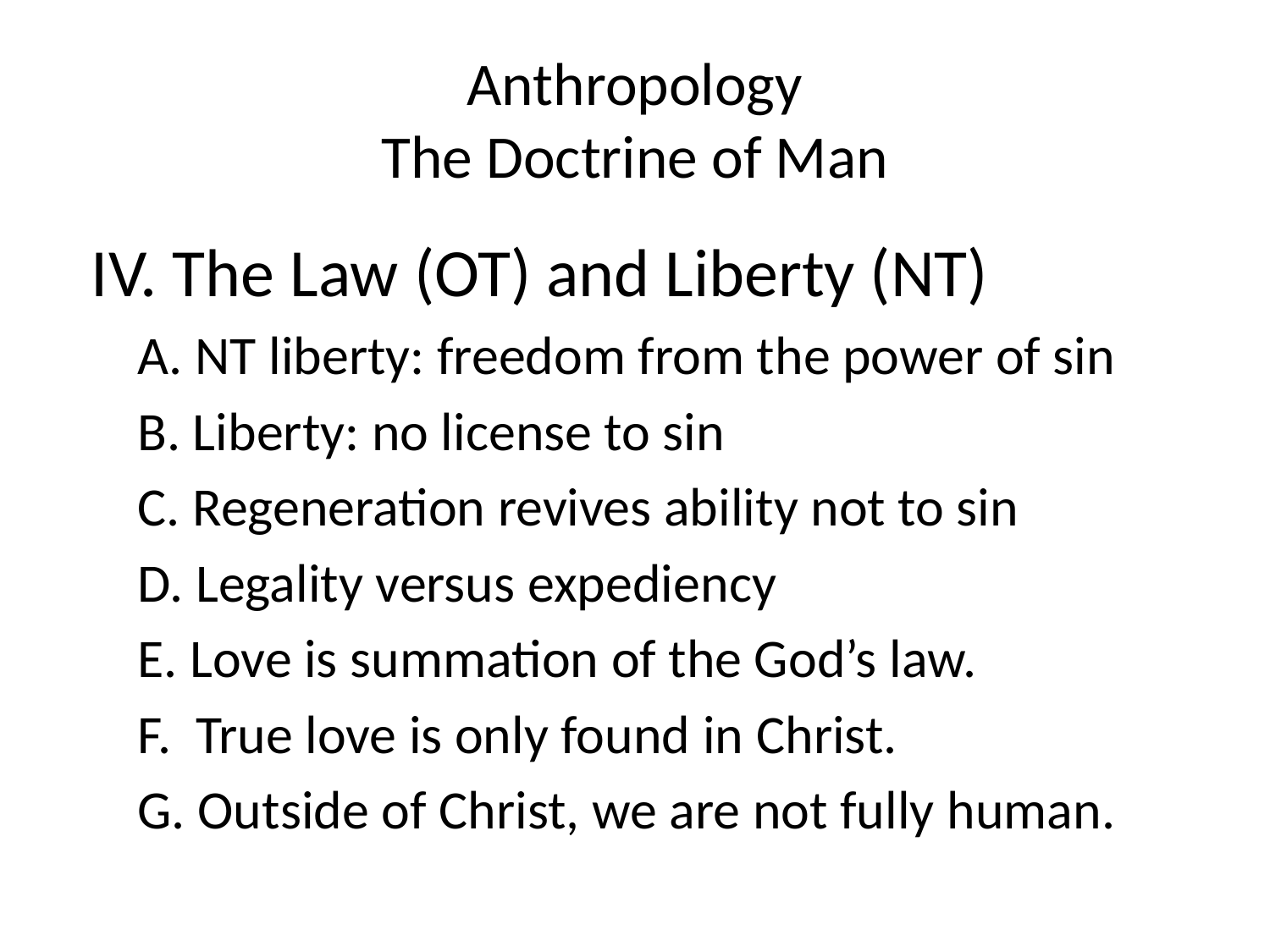

# Anthropology The Doctrine of Man
 IV. The Law (OT) and Liberty (NT)
     A. NT liberty: freedom from the power of sin
     B. Liberty: no license to sin
     C. Regeneration revives ability not to sin
     D. Legality versus expediency
     E. Love is summation of the God’s law.
     F.  True love is only found in Christ.
     G. Outside of Christ, we are not fully human.